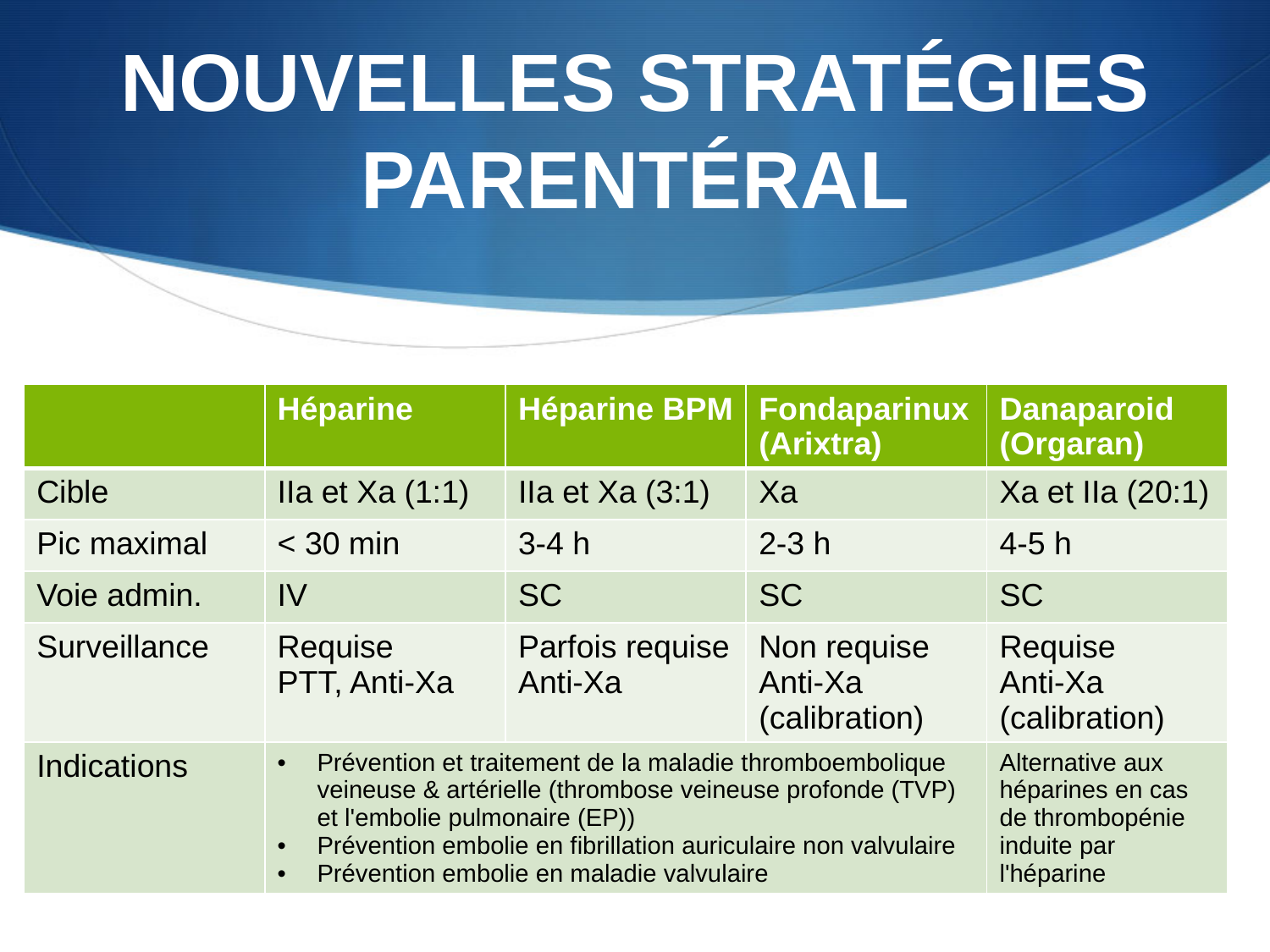

# Nouvelles stratégies parentéral
|  | Héparine | Héparine BPM | Fondaparinux (Arixtra) | Danaparoid (Orgaran) |
| --- | --- | --- | --- | --- |
| Cible | IIa et Xa (1:1) | IIa et Xa (3:1) | Xa | Xa et IIa (20:1) |
| Pic maximal | < 30 min | 3-4 h | 2-3 h | 4-5 h |
| Voie admin. | IV | SC | SC | SC |
| Surveillance | Requise PTT, Anti-Xa | Parfois requise Anti-Xa | Non requise Anti-Xa (calibration) | Requise Anti-Xa (calibration) |
| Indications | Prévention et traitement de la maladie thromboembolique veineuse & artérielle (thrombose veineuse profonde (TVP) et l'embolie pulmonaire (EP)) Prévention embolie en fibrillation auriculaire non valvulaire Prévention embolie en maladie valvulaire |  |  | Alternative aux héparines en cas de thrombopénie induite par l'héparine |